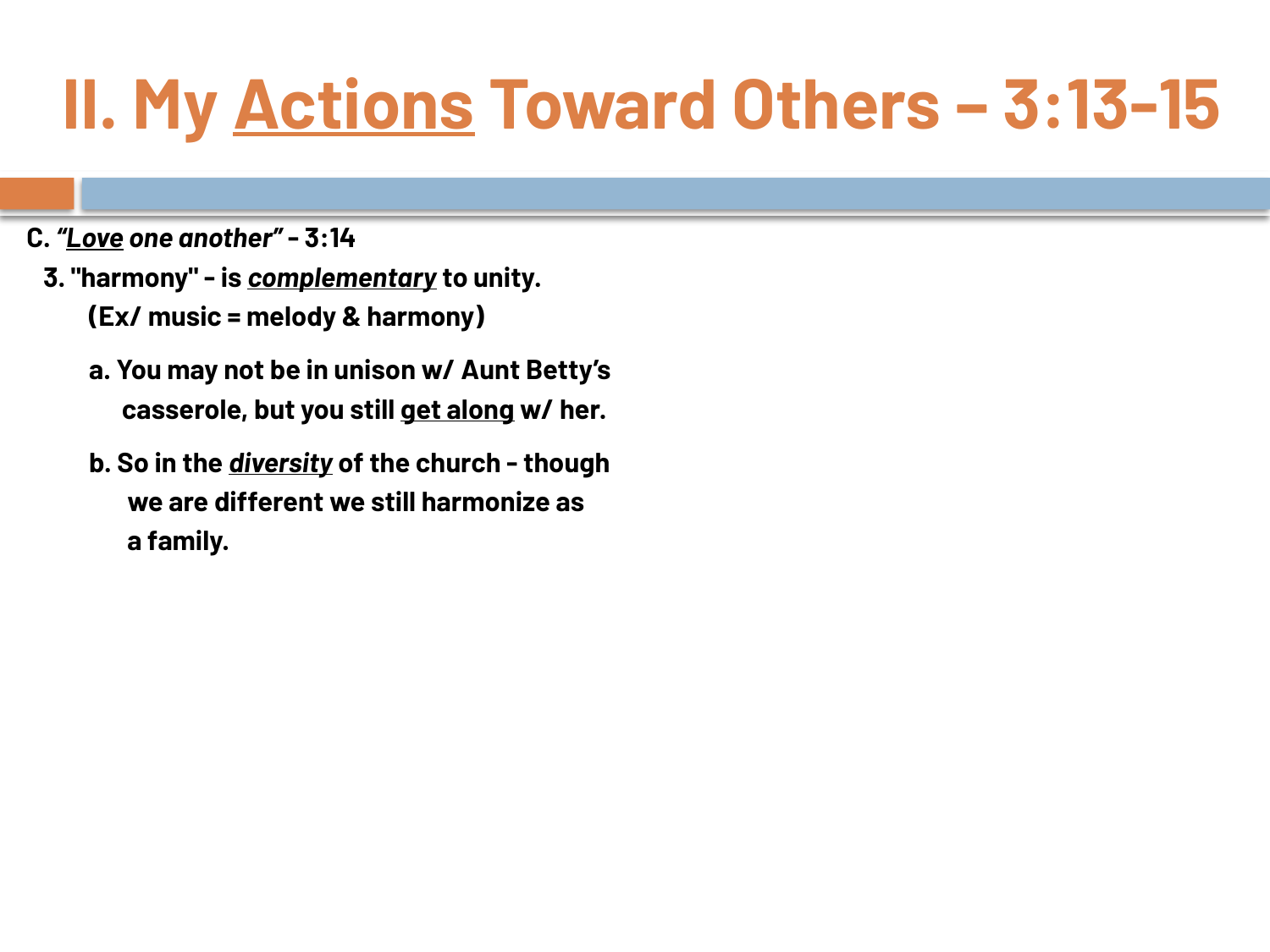

# II. My Actions Toward Others – 3:13-15
C. “Love one another” - 3:14
   3. "harmony" - is complementary to unity.
	(Ex/ music = melody & harmony)

	a. You may not be in unison w/ Aunt Betty’s
	      casserole, but you still get along w/ her.

	b. So in the diversity of the church - though
	       we are different we still harmonize as
	       a family.